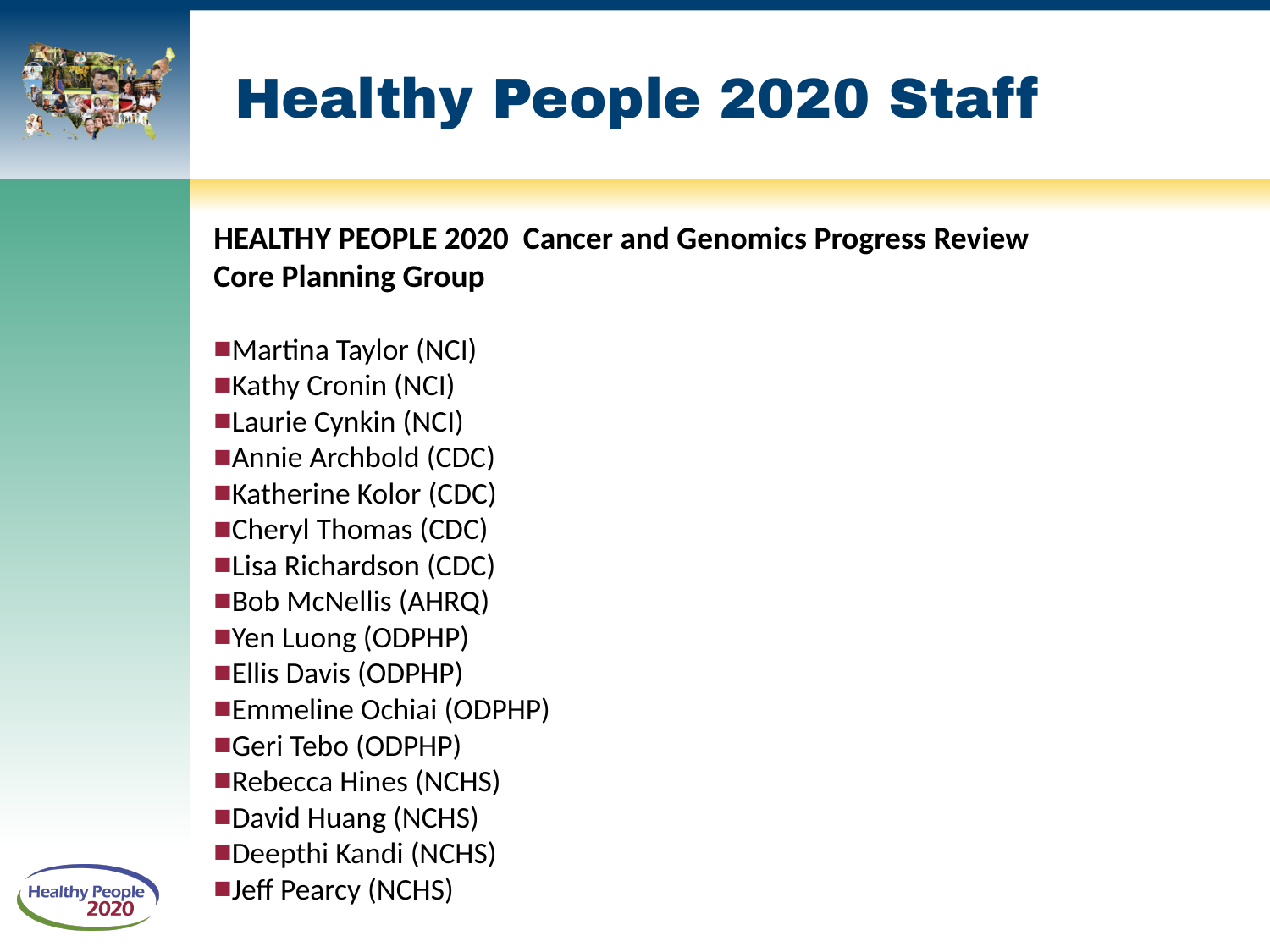

# Healthy People 2020 Staff
HEALTHY PEOPLE 2020  Cancer and Genomics Progress Review
Core Planning Group

Martina Taylor (NCI)
Kathy Cronin (NCI)
Laurie Cynkin (NCI)
Annie Archbold (CDC)
Katherine Kolor (CDC)
Cheryl Thomas (CDC)
Lisa Richardson (CDC)
Bob McNellis (AHRQ)
Yen Luong (ODPHP)
Ellis Davis (ODPHP)
Emmeline Ochiai (ODPHP)
Geri Tebo (ODPHP)
Rebecca Hines (NCHS)
David Huang (NCHS)
Deepthi Kandi (NCHS)
Jeff Pearcy (NCHS)